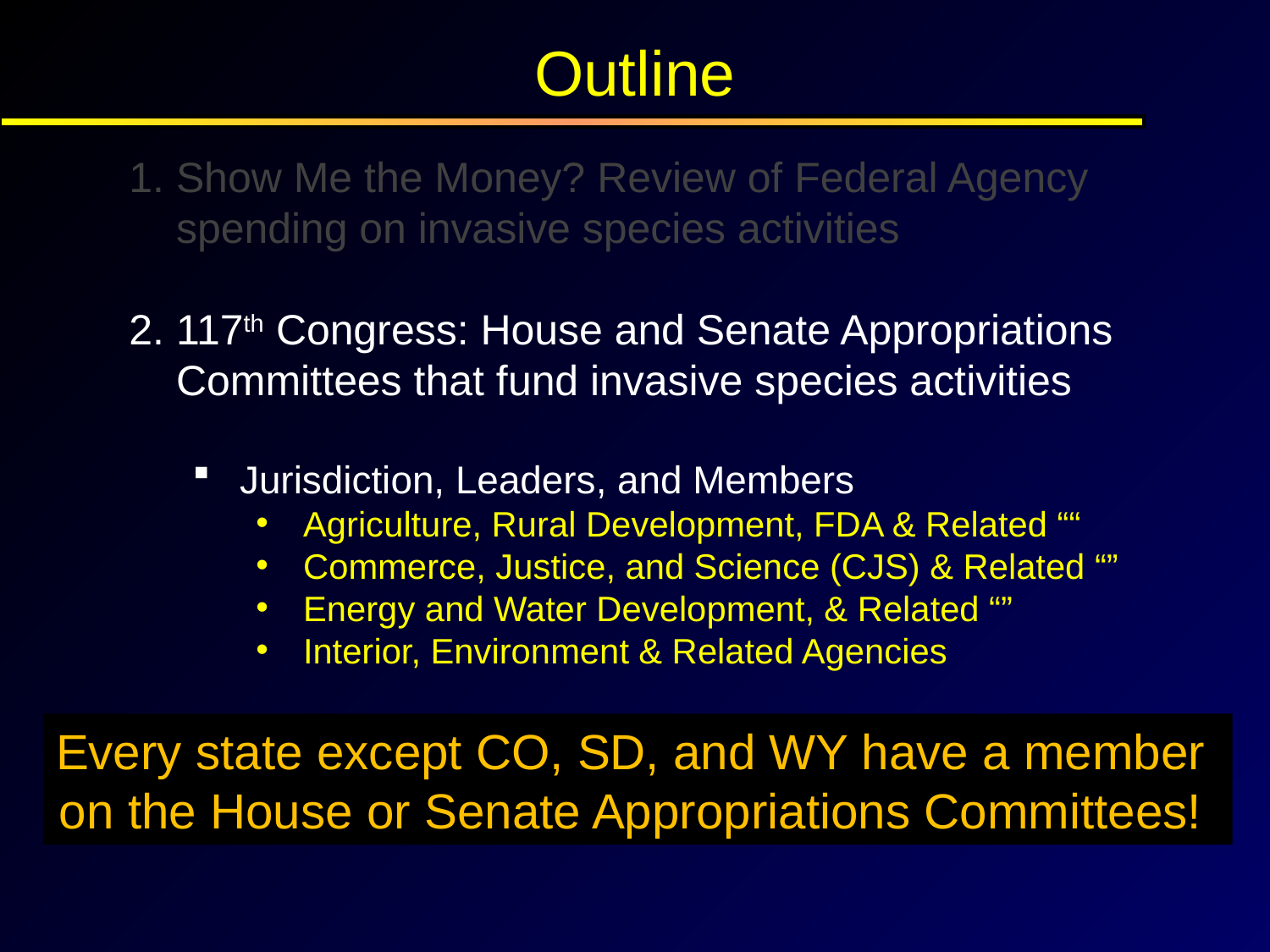

Outline

Show Me the Money? Review of Federal Agency spending on invasive species activities

117th Congress: House and Senate Appropriations Committees that fund invasive species activities

Jurisdiction, Leaders, and Members
Agriculture, Rural Development, FDA & Related ““
Commerce, Justice, and Science (CJS) & Related “”
Energy and Water Development, & Related “”
Interior, Environment & Related Agencies

Some Advocacy Tips
Every state except CO, SD, and WY have a member
on the House or Senate Appropriations Committees!